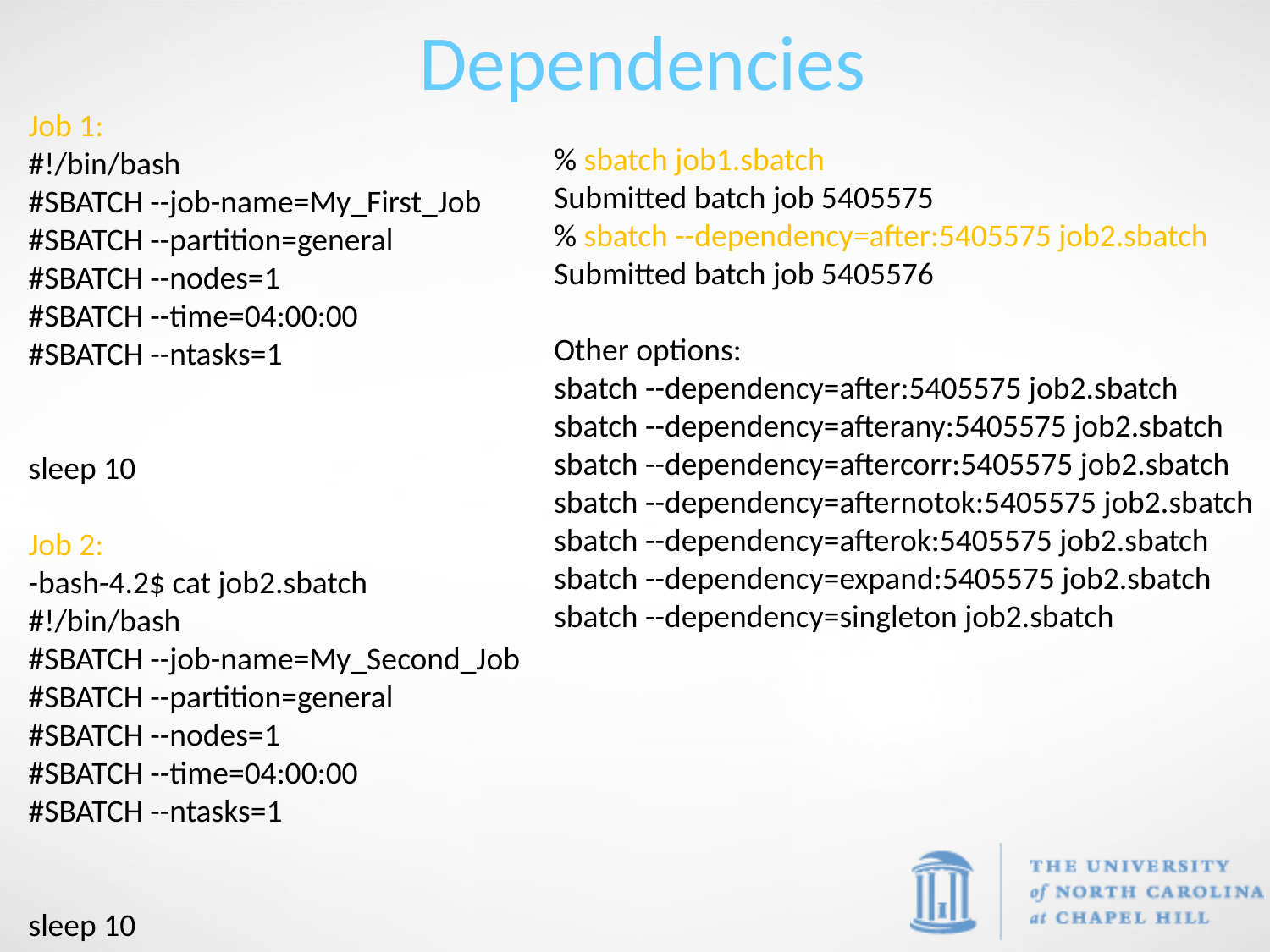

# Dependencies
Job 1:
#!/bin/bash
#SBATCH --job-name=My_First_Job
#SBATCH --partition=general
#SBATCH --nodes=1
#SBATCH --time=04:00:00
#SBATCH --ntasks=1
sleep 10
Job 2:
-bash-4.2$ cat job2.sbatch
#!/bin/bash
#SBATCH --job-name=My_Second_Job
#SBATCH --partition=general
#SBATCH --nodes=1
#SBATCH --time=04:00:00
#SBATCH --ntasks=1
sleep 10
% sbatch job1.sbatch
Submitted batch job 5405575
% sbatch --dependency=after:5405575 job2.sbatch
Submitted batch job 5405576
Other options:
sbatch --dependency=after:5405575 job2.sbatch
sbatch --dependency=afterany:5405575 job2.sbatch
sbatch --dependency=aftercorr:5405575 job2.sbatch
sbatch --dependency=afternotok:5405575 job2.sbatch
sbatch --dependency=afterok:5405575 job2.sbatch
sbatch --dependency=expand:5405575 job2.sbatch
sbatch --dependency=singleton job2.sbatch